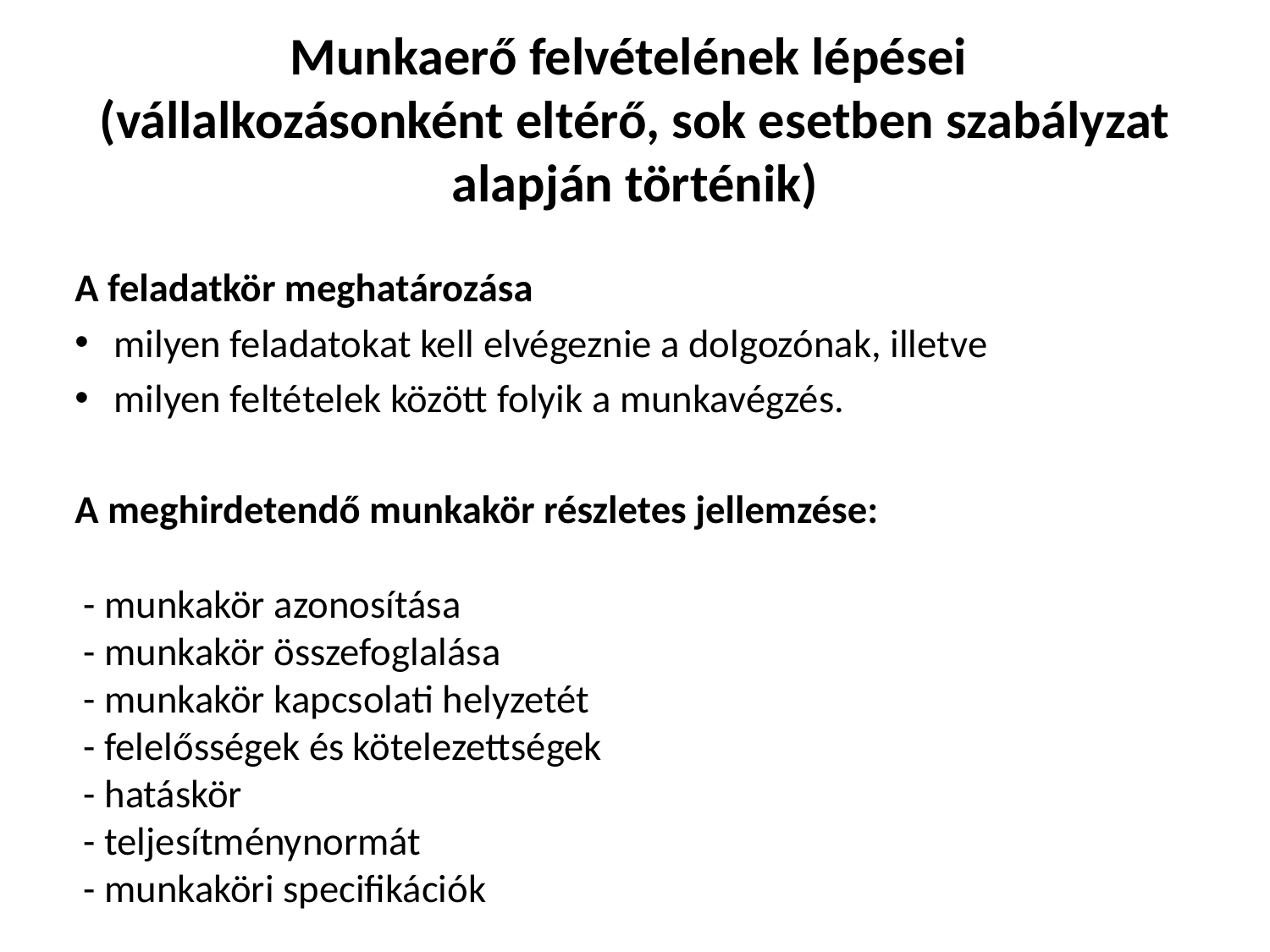

# Munkaerő felvételének lépései (vállalkozásonként eltérő, sok esetben szabályzat alapján történik)
A feladatkör meghatározása
milyen feladatokat kell elvégeznie a dolgozónak, illetve
milyen feltételek között folyik a munkavégzés.

A meghirdetendő munkakör részletes jellemzése:
 - munkakör azonosítása
 - munkakör összefoglalása
 - munkakör kapcsolati helyzetét
 - felelősségek és kötelezettségek
 - hatáskör
 - teljesítménynormát
 - munkaköri specifikációk